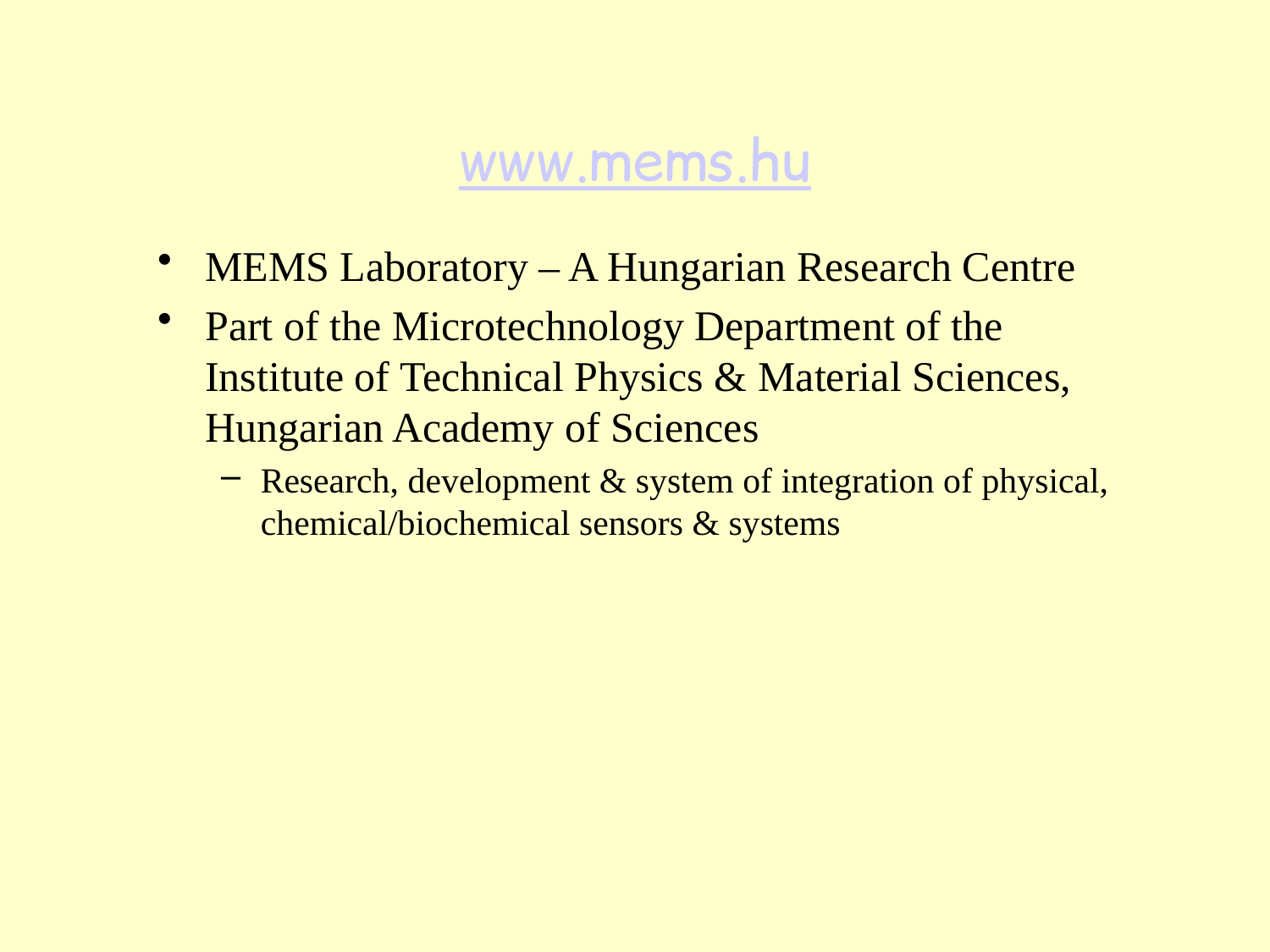

www.mems.hu
MEMS Laboratory – A Hungarian Research Centre
Part of the Microtechnology Department of the Institute of Technical Physics & Material Sciences, Hungarian Academy of Sciences
Research, development & system of integration of physical, chemical/biochemical sensors & systems